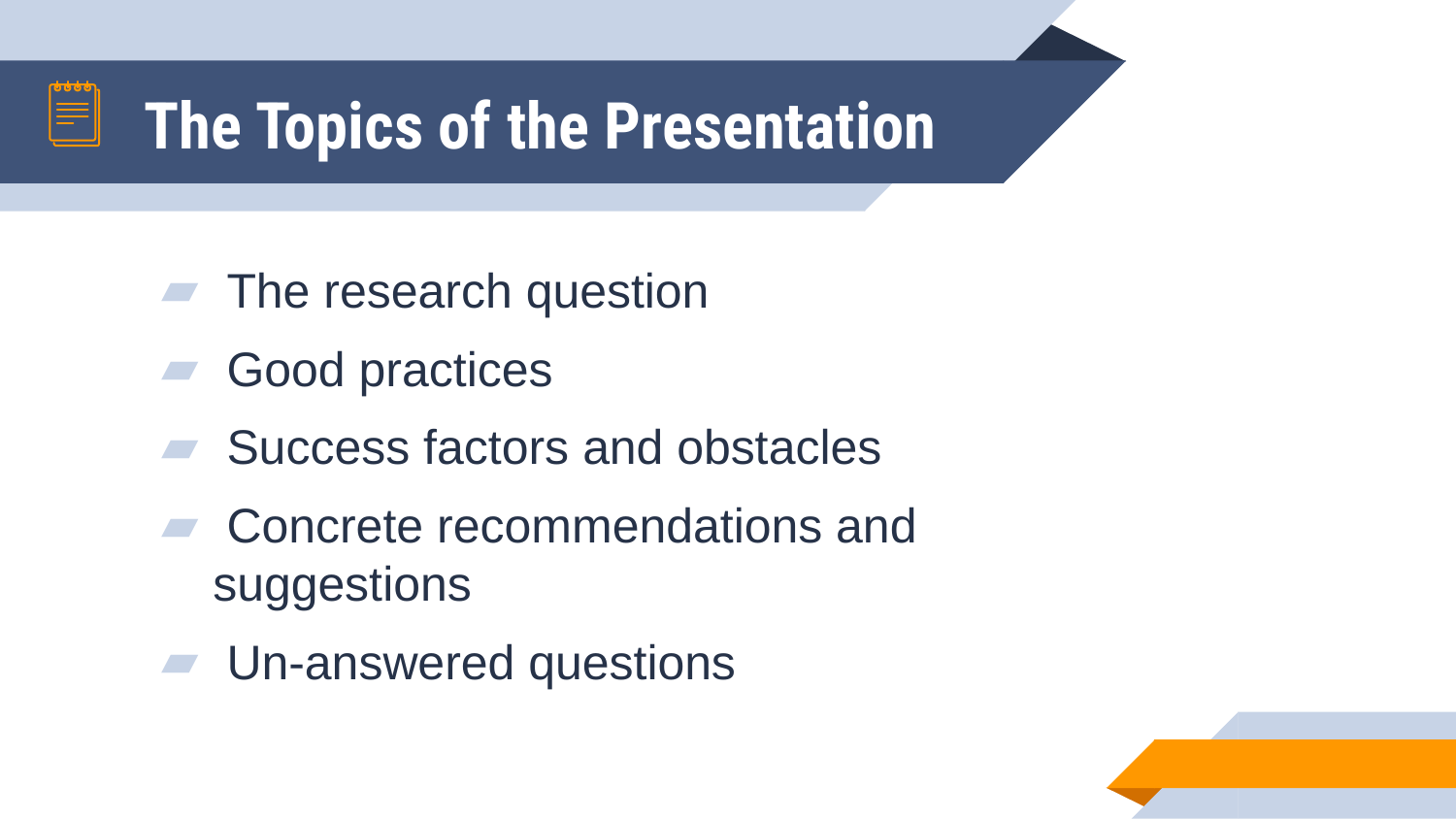

# The Topics of the Presentation

 The research question
 Good practices
 Success factors and obstacles
 Concrete recommendations and suggestions
 Un-answered questions